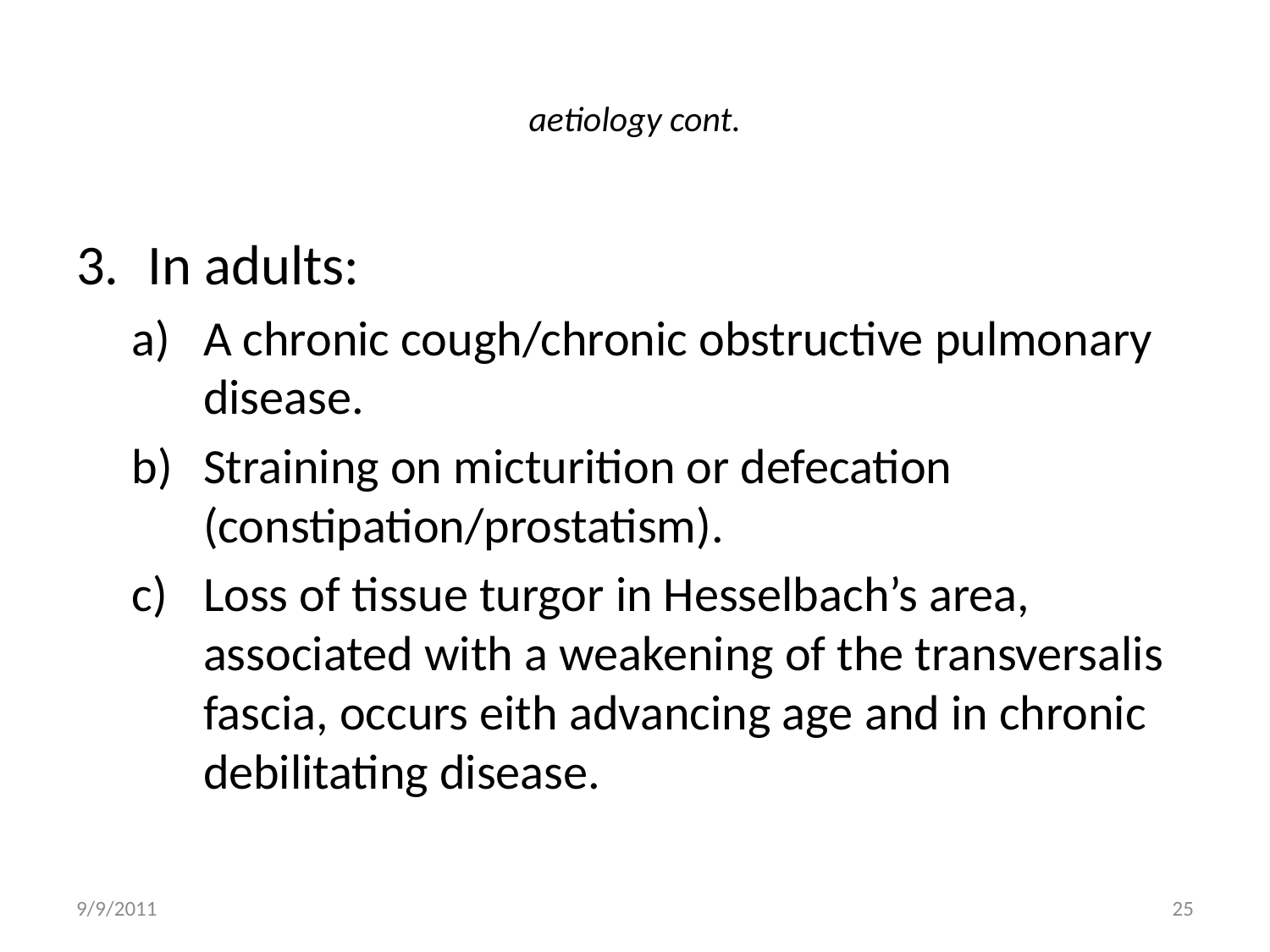

# aetiology cont.
In adults:
A chronic cough/chronic obstructive pulmonary disease.
Straining on micturition or defecation (constipation/prostatism).
Loss of tissue turgor in Hesselbach’s area, associated with a weakening of the transversalis fascia, occurs eith advancing age and in chronic debilitating disease.

9/9/2011
25